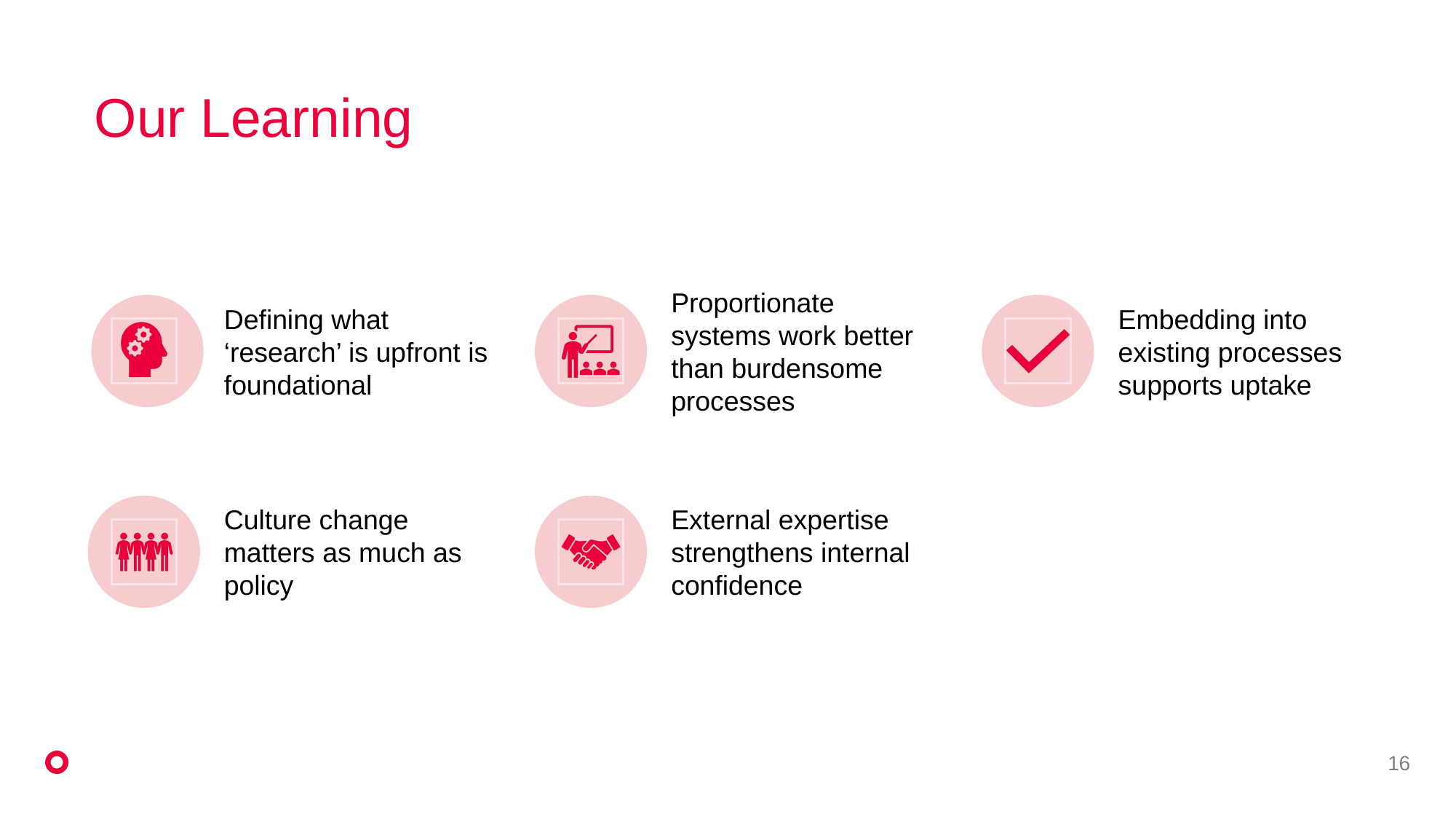

# Our Learning
Defining what ‘research’ is upfront is foundational
Proportionate systems work better than burdensome processes
Embedding into existing processes supports uptake
Culture change matters as much as policy
External expertise strengthens internal confidence
16